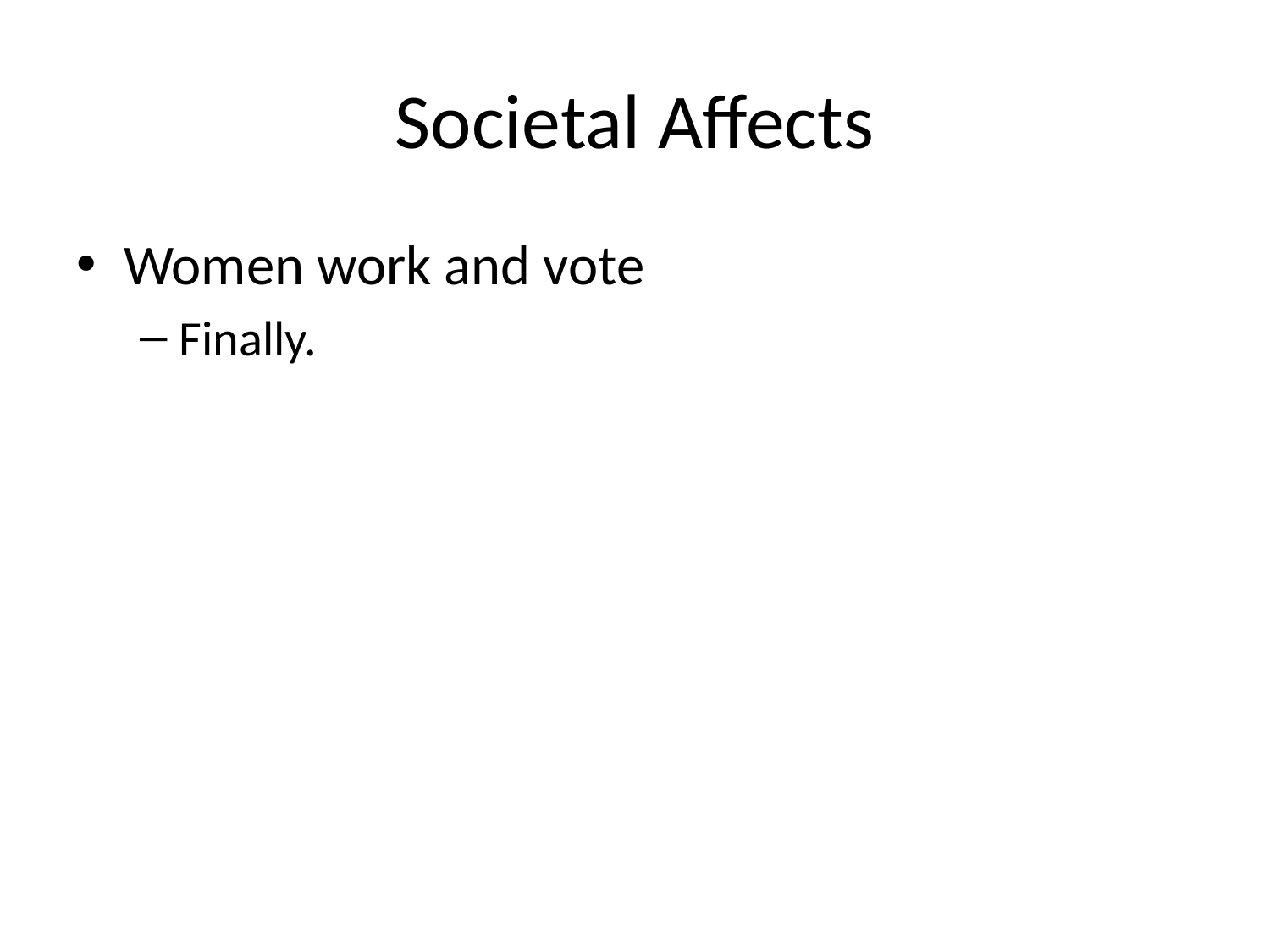

# Societal Affects
Women work and vote
Finally.